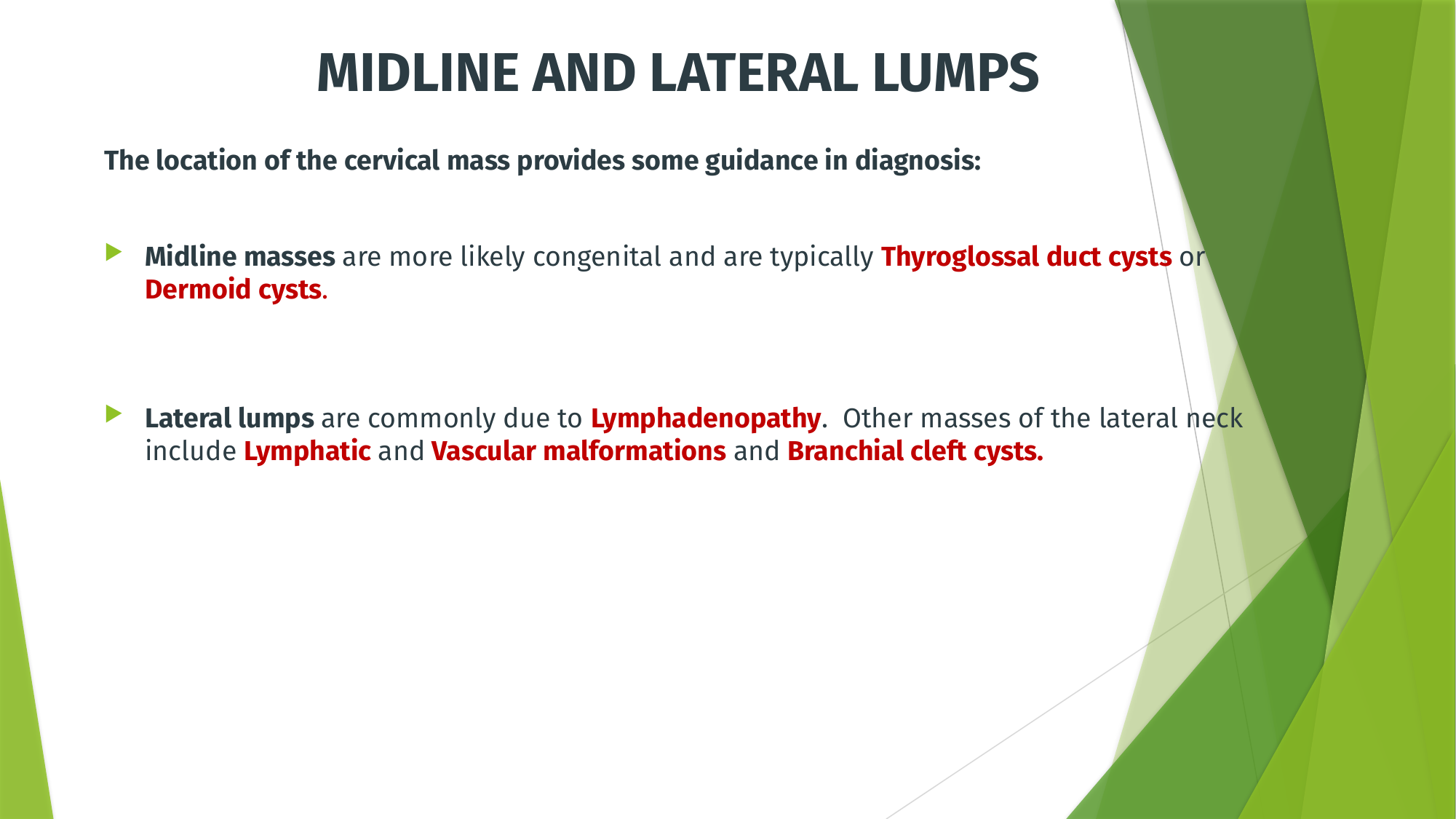

# MIDLINE AND LATERAL LUMPS
The location of the cervical mass provides some guidance in diagnosis:

Midline masses are more likely congenital and are typically Thyroglossal duct cysts or Dermoid cysts.

Lateral lumps are commonly due to Lymphadenopathy.  Other masses of the lateral neck include Lymphatic and Vascular malformations and Branchial cleft cysts.